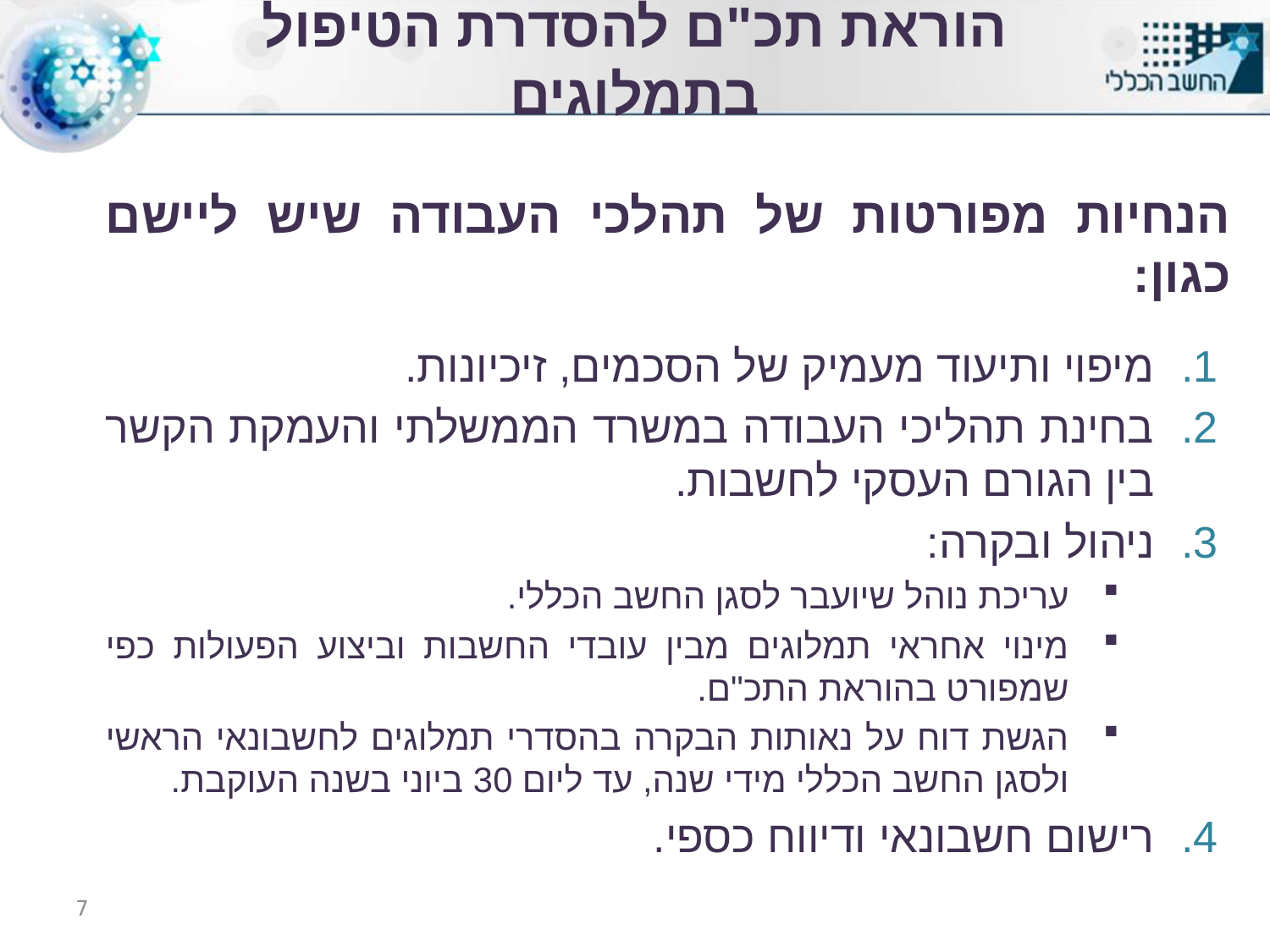

# הוראת תכ"ם להסדרת הטיפול בתמלוגים

הנחיות מפורטות של תהלכי העבודה שיש ליישם כגון:

מיפוי ותיעוד מעמיק של הסכמים, זיכיונות.
בחינת תהליכי העבודה במשרד הממשלתי והעמקת הקשר בין הגורם העסקי לחשבות.
ניהול ובקרה:
עריכת נוהל שיועבר לסגן החשב הכללי.
מינוי אחראי תמלוגים מבין עובדי החשבות וביצוע הפעולות כפי שמפורט בהוראת התכ"ם.
הגשת דוח על נאותות הבקרה בהסדרי תמלוגים לחשבונאי הראשי ולסגן החשב הכללי מידי שנה, עד ליום 30 ביוני בשנה העוקבת.
רישום חשבונאי ודיווח כספי.

7